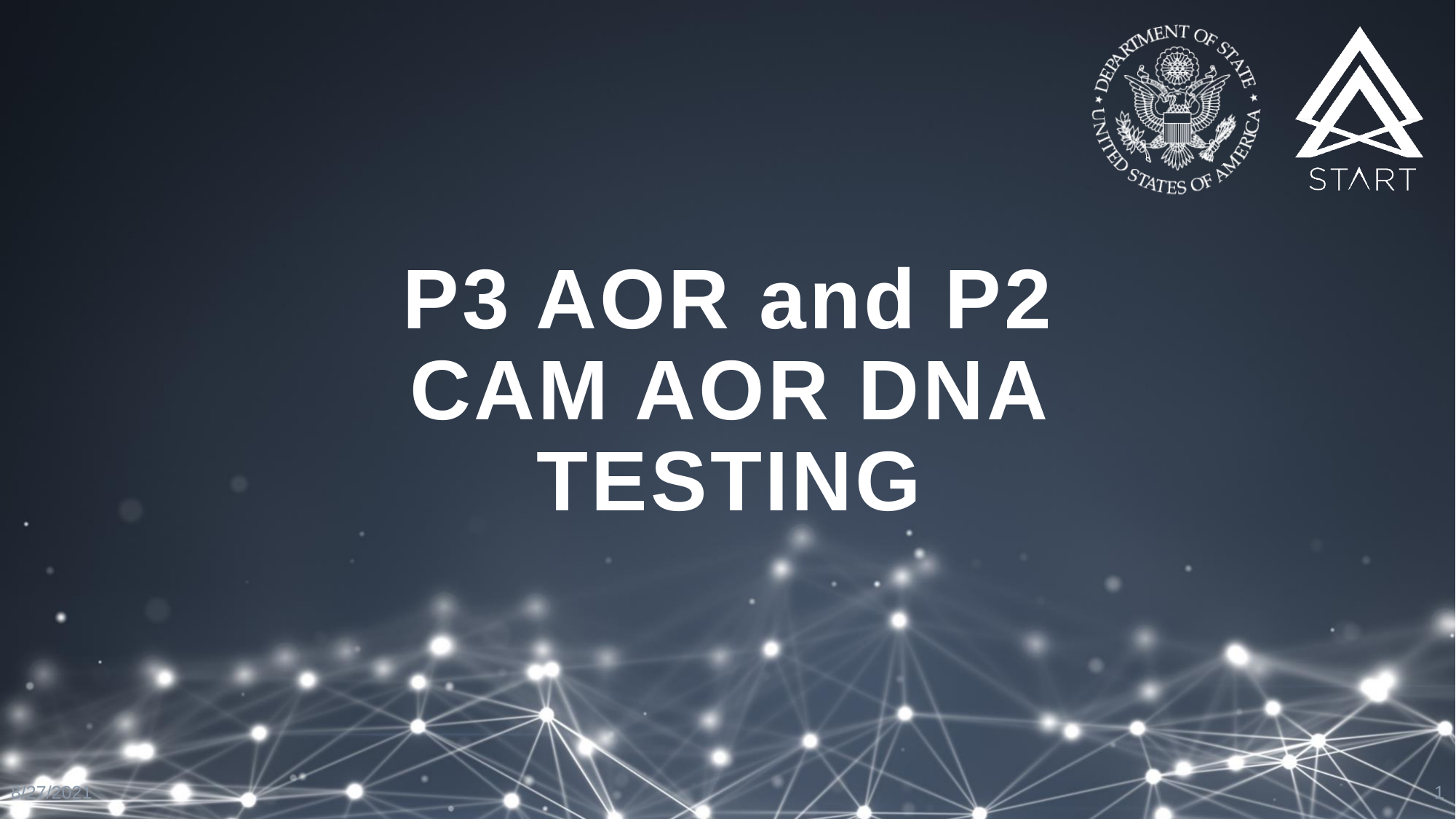

# P3 AOR and P2 CAM AOR DNA TESTING
8/27/2021
1